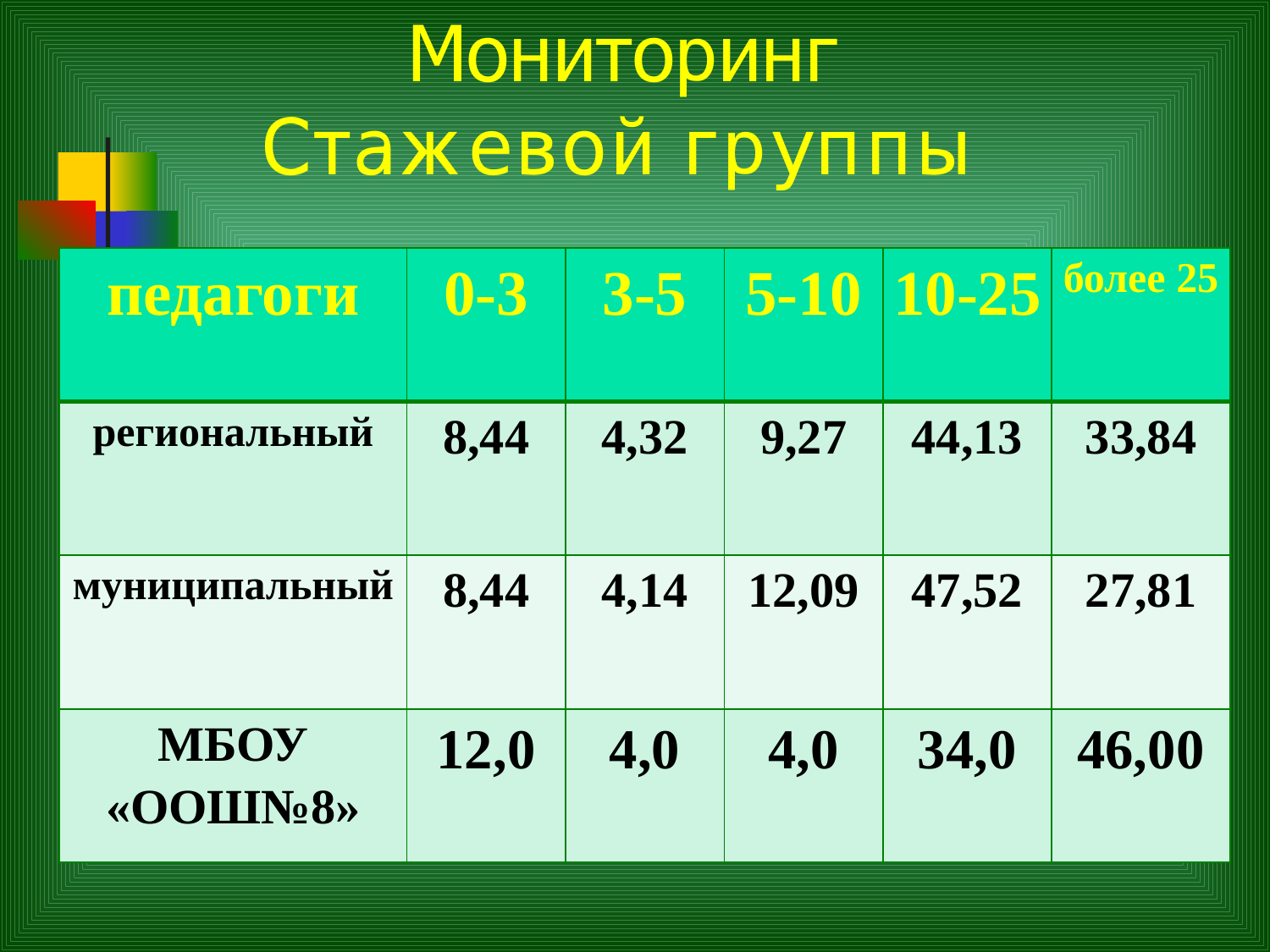

# Мониторинг Стажевой группы
| педагоги | 0-3 | 3-5 | 5-10 | 10-25 | более 25 |
| --- | --- | --- | --- | --- | --- |
| региональный | 8,44 | 4,32 | 9,27 | 44,13 | 33,84 |
| муниципальный | 8,44 | 4,14 | 12,09 | 47,52 | 27,81 |
| МБОУ «ООШ№8» | 12,0 | 4,0 | 4,0 | 34,0 | 46,00 |